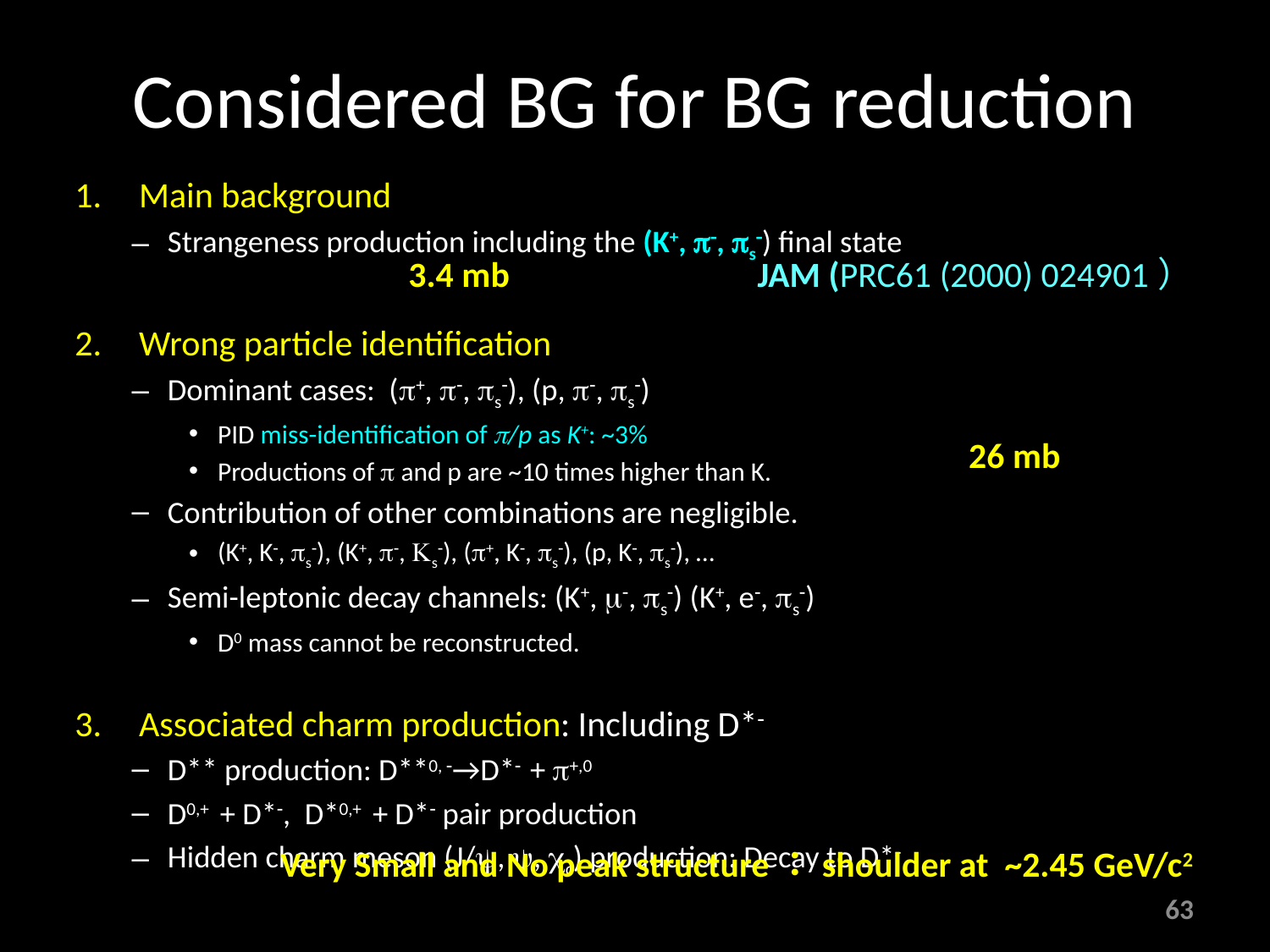

# Considered BG for BG reduction
Main background
Strangeness production including the (K+, π−, πs−) final state

Wrong particle identification
Dominant cases:  (π+, π−, πs−), (p, π−, πs−)
PID miss-identification of π/p as K+: ~3%
Productions of π and p are ~10 times higher than K.
Contribution of other combinations are negligible.
(K+, K−, πs−), (K+, π−, Κs−), (π+, K−, πs−), (p, K−, πs−), …
Semi-leptonic decay channels: (K+, μ−, πs−) (K+, e−, πs−)
D0 mass cannot be reconstructed.

Associated charm production: Including D*−
D** production: D**0, −→D*− + π+,0
D0,+  + D*−,  D*0,+  + D*− pair production
Hidden charm meson (J/ψ, ψ, χc) production: Decay to D*−

3.4 mb
JAM (PRC61 (2000) 024901）
26 mb
Very Small and No peak structure：shoulder at  ~2.45 GeV/c2
63